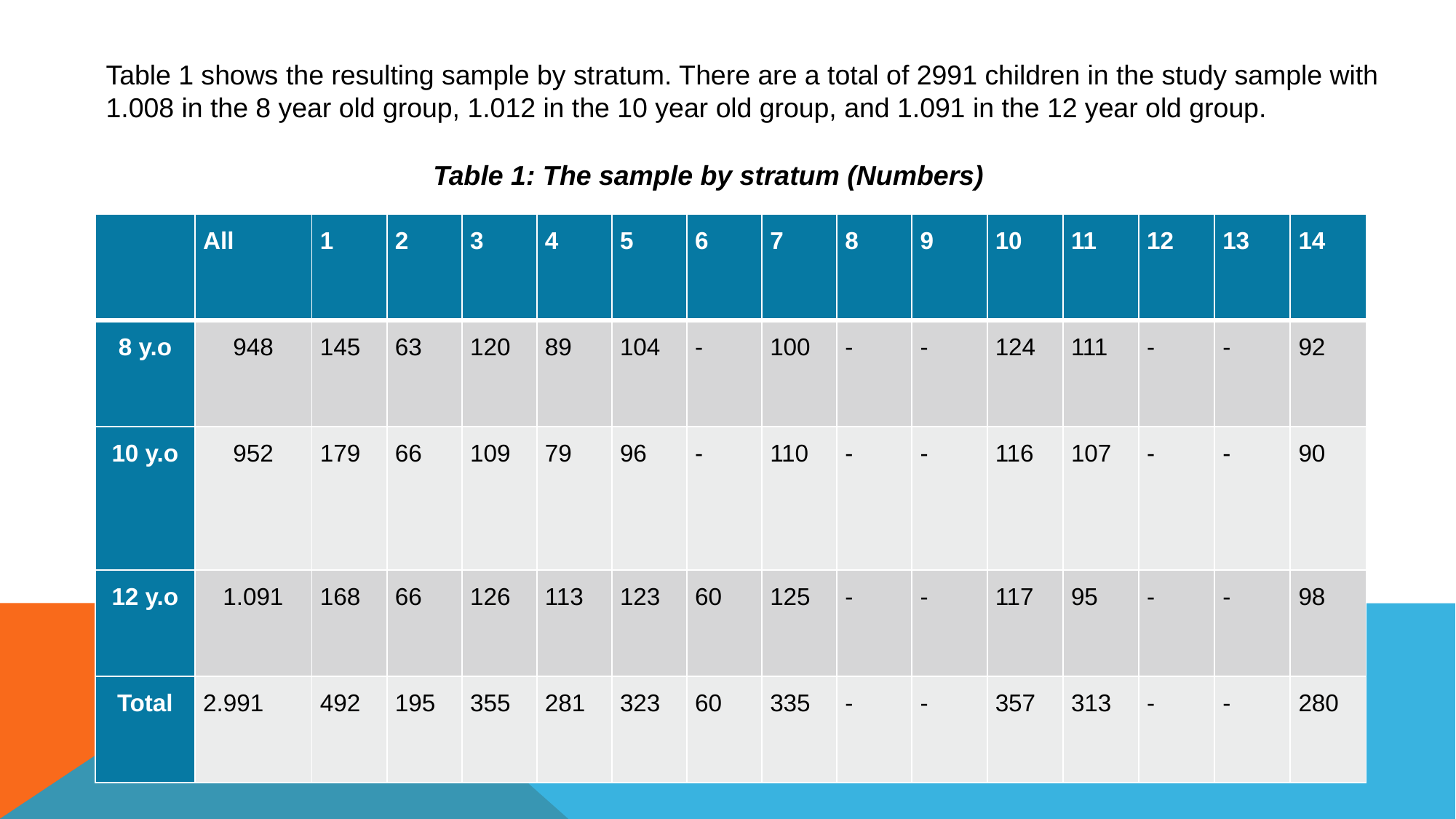

Table 1 shows the resulting sample by stratum. There are a total of 2991 children in the study sample with 1.008 in the 8 year old group, 1.012 in the 10 year old group, and 1.091 in the 12 year old group.
Table 1: The sample by stratum (Numbers)
|  | All | 1 | 2 | 3 | 4 | 5 | 6 | 7 | 8 | 9 | 10 | 11 | 12 | 13 | 14 |
| --- | --- | --- | --- | --- | --- | --- | --- | --- | --- | --- | --- | --- | --- | --- | --- |
| 8 y.o | 948 | 145 | 63 | 120 | 89 | 104 | - | 100 | - | - | 124 | 111 | - | - | 92 |
| 10 y.o | 952 | 179 | 66 | 109 | 79 | 96 | - | 110 | - | - | 116 | 107 | - | - | 90 |
| 12 y.o | 1.091 | 168 | 66 | 126 | 113 | 123 | 60 | 125 | - | - | 117 | 95 | - | - | 98 |
| Total | 2.991 | 492 | 195 | 355 | 281 | 323 | 60 | 335 | - | - | 357 | 313 | - | - | 280 |